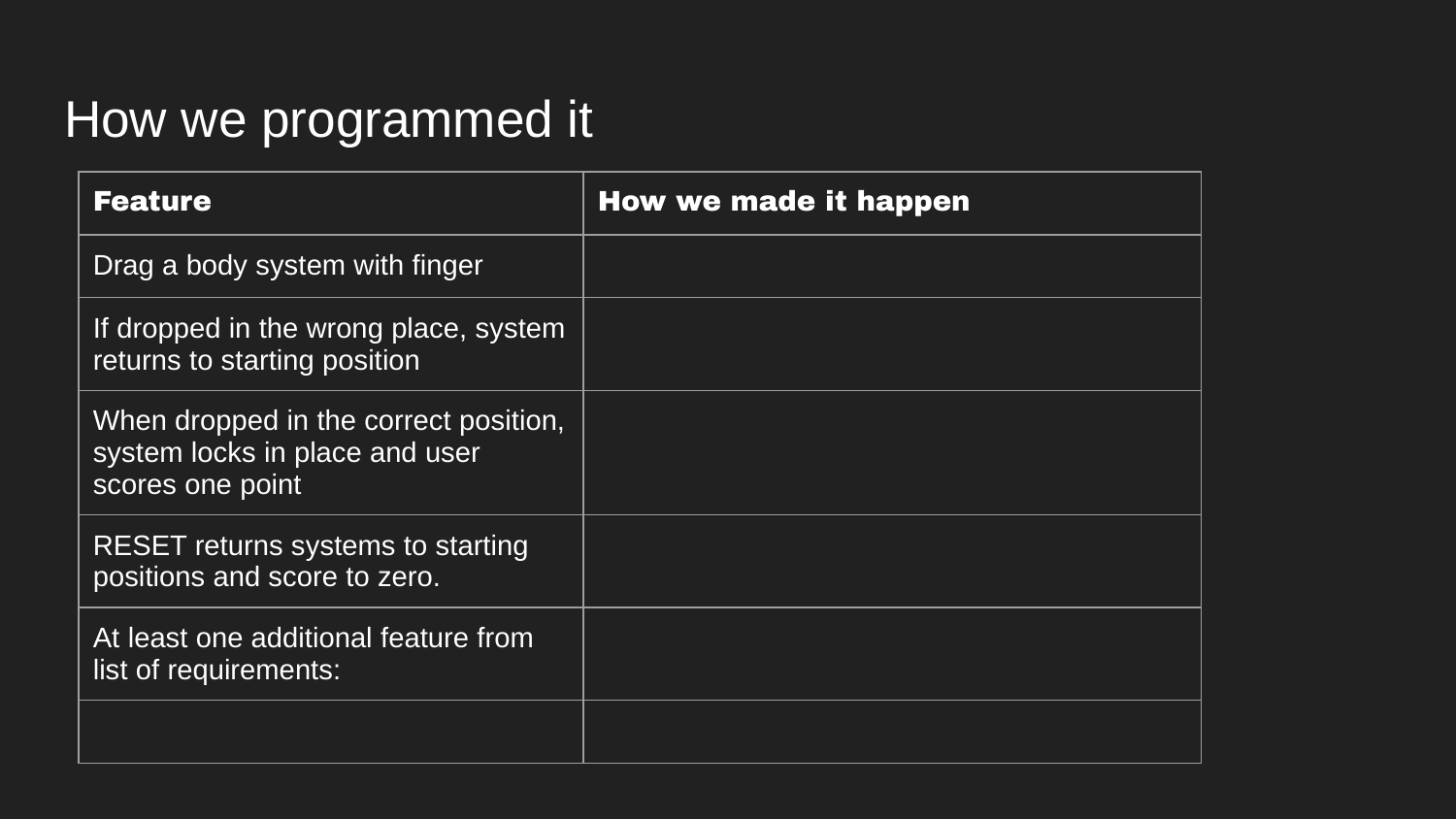

# How we programmed it
| Feature | How we made it happen |
| --- | --- |
| Drag a body system with finger |  |
| If dropped in the wrong place, system returns to starting position |  |
| When dropped in the correct position, system locks in place and user scores one point |  |
| RESET returns systems to starting positions and score to zero. |  |
| At least one additional feature from list of requirements: |  |
|  |  |